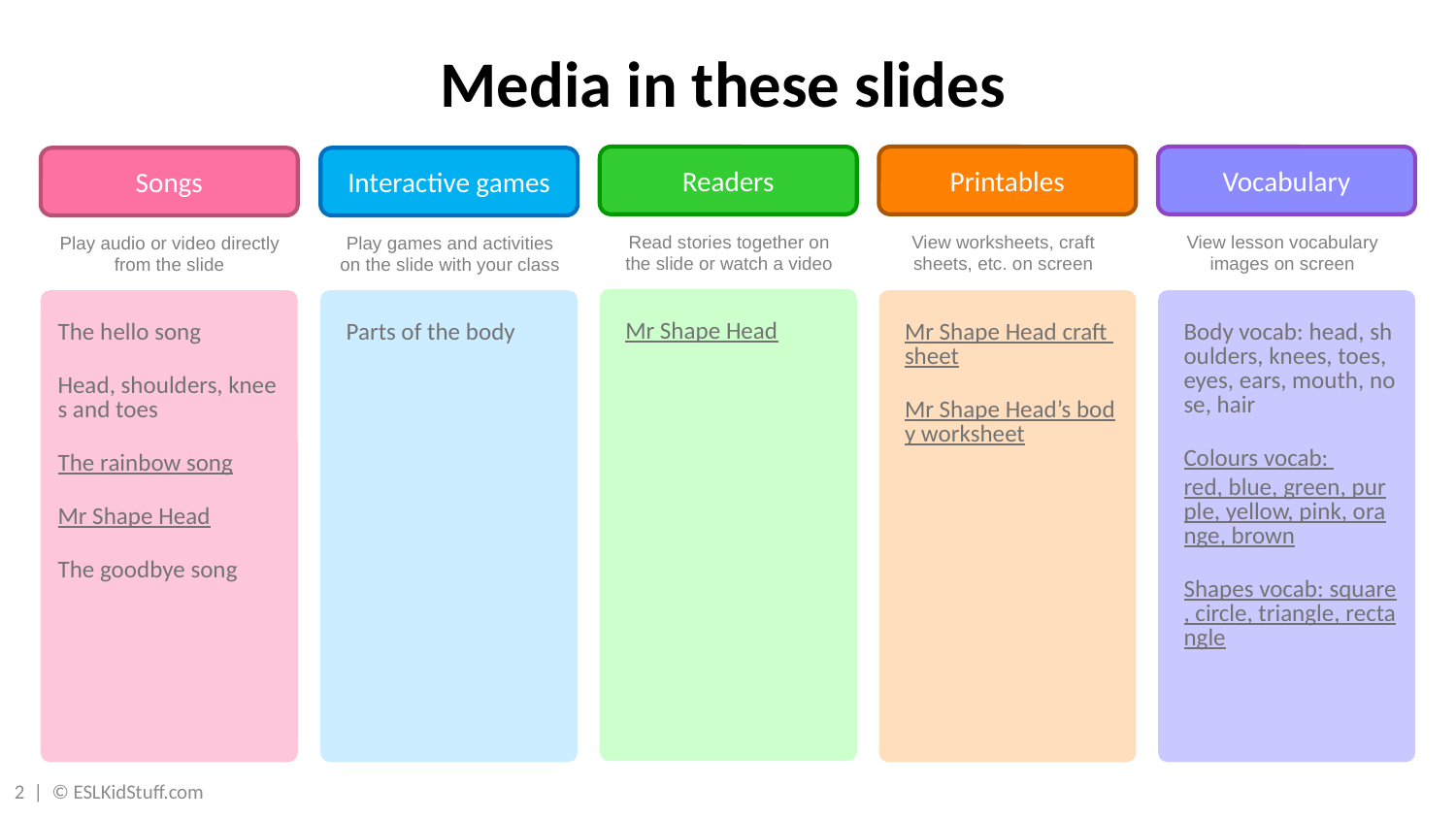

Media in these slides
Readers
Printables
Vocabulary
Songs
Interactive games
View worksheets, craft sheets, etc. on screen
View lesson vocabulary images on screen
Read stories together on the slide or watch a video
Play audio or video directly from the slide
Play games and activities on the slide with your class
Mr Shape Head
The hello song
Head, shoulders, knees and toes
The rainbow song
Mr Shape Head
The goodbye song
Parts of the body
Mr Shape Head craft sheet
Mr Shape Head’s body worksheet
Body vocab: head, shoulders, knees, toes, eyes, ears, mouth, nose, hair
Colours vocab: red, blue, green, purple, yellow, pink, orange, brown
Shapes vocab: square, circle, triangle, rectangle

2  |  © ESLKidStuff.com